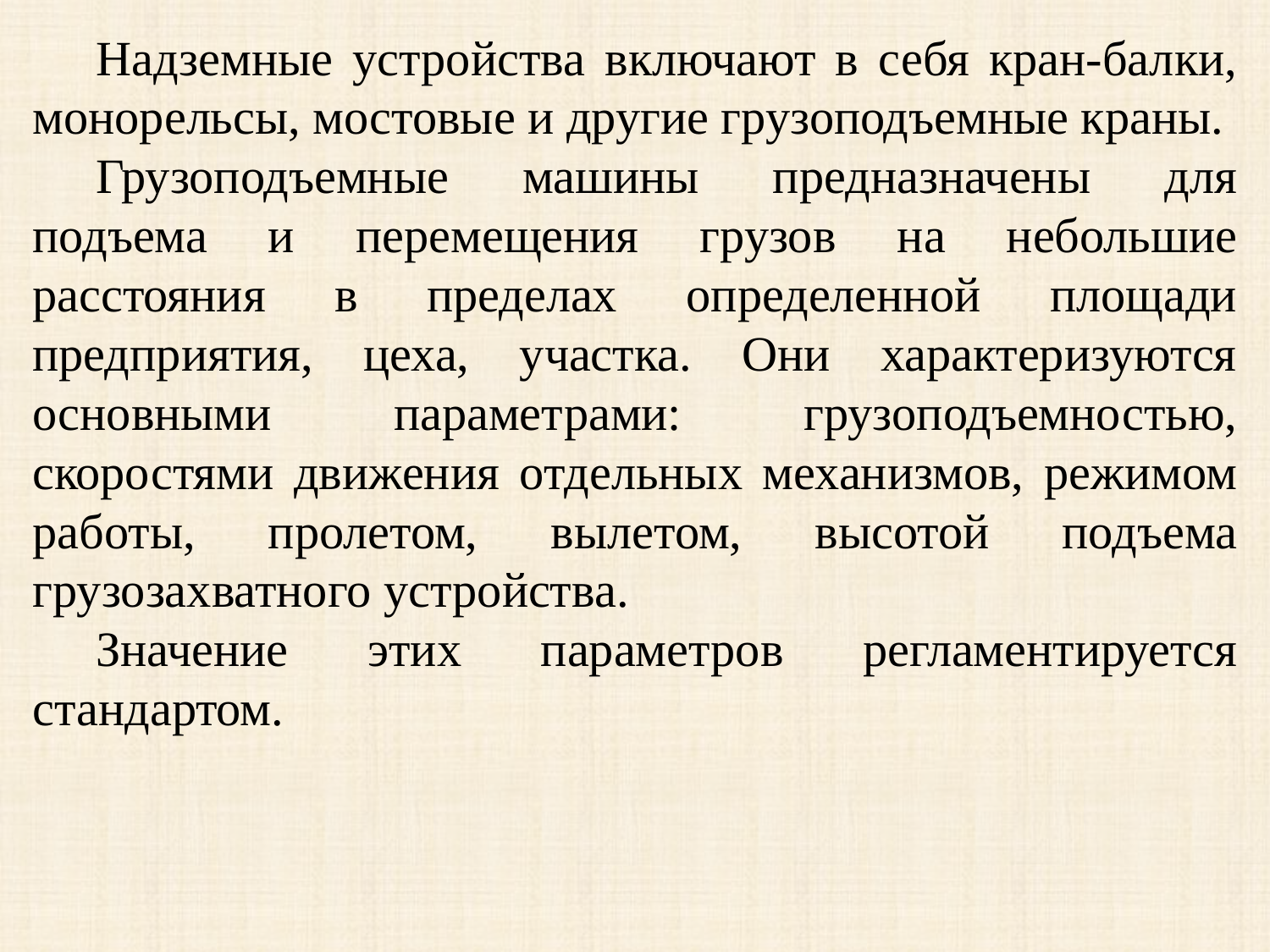

Надземные устройства включают в себя кран-балки, монорельсы, мостовые и другие грузоподъемные краны.
Грузоподъемные машины предназначены для подъема и перемещения грузов на небольшие расстояния в пределах определенной площади предприятия, цеха, участка. Они характеризуются основными параметрами: грузоподъемностью, скоростями движения отдельных механизмов, режимом работы, пролетом, вылетом, высотой подъема грузозахватного устройства.
Значение этих параметров регламентируется стандартом.